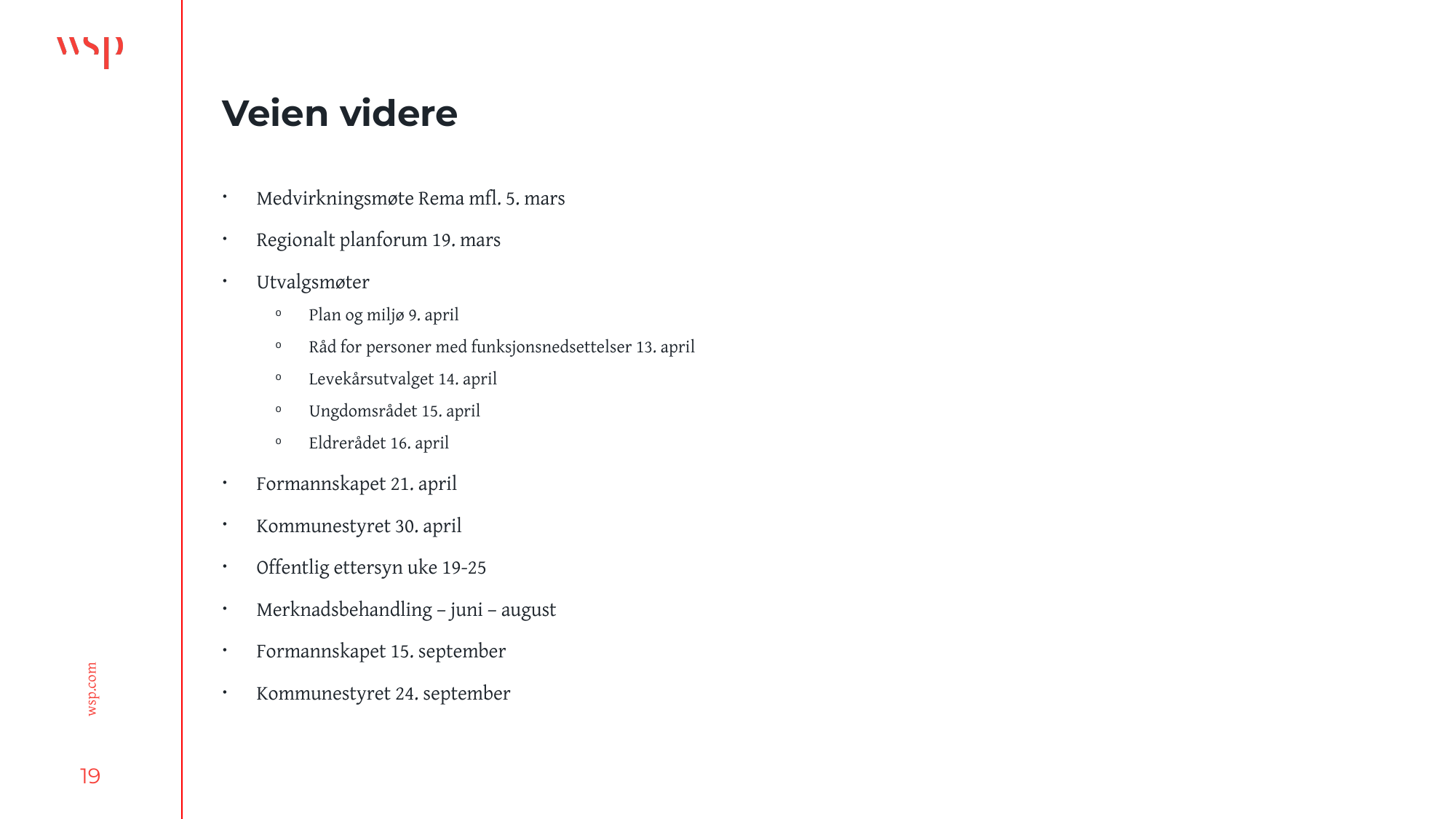

# Veien videre
Medvirkningsmøte Rema mfl. 5. mars
Regionalt planforum 19. mars
Utvalgsmøter
Plan og miljø 9. april
Råd for personer med funksjonsnedsettelser 13. april
Levekårsutvalget 14. april
Ungdomsrådet 15. april
Eldrerådet 16. april
Formannskapet 21. april
Kommunestyret 30. april
Offentlig ettersyn uke 19-25
Merknadsbehandling – juni – august
Formannskapet 15. september
Kommunestyret 24. september